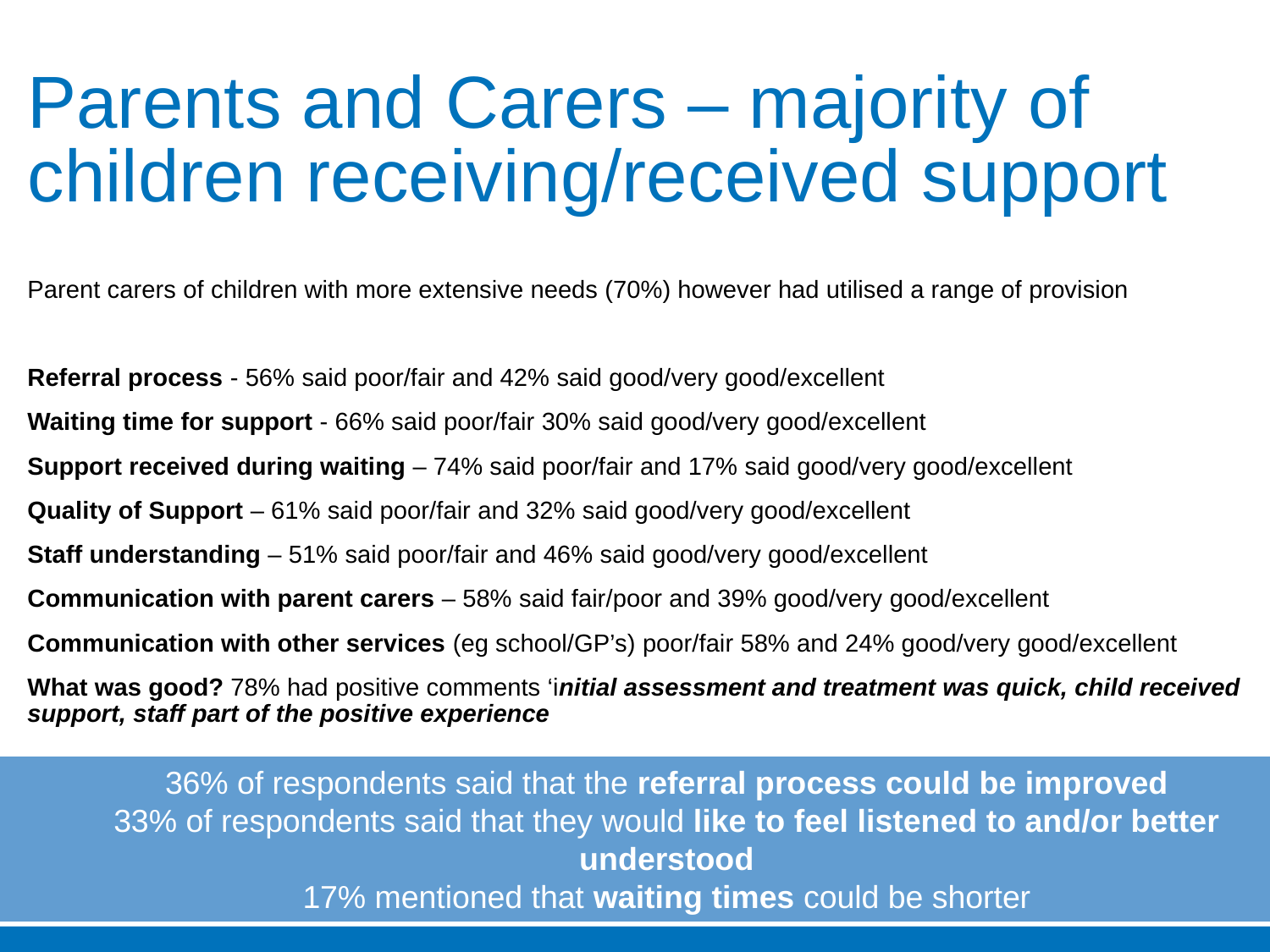

# Parents and Carers – majority of children receiving/received support
Parent carers of children with more extensive needs (70%) however had utilised a range of provision

Referral process - 56% said poor/fair and 42% said good/very good/excellent
Waiting time for support - 66% said poor/fair 30% said good/very good/excellent
Support received during waiting – 74% said poor/fair and 17% said good/very good/excellent
Quality of Support – 61% said poor/fair and 32% said good/very good/excellent
Staff understanding – 51% said poor/fair and 46% said good/very good/excellent
Communication with parent carers – 58% said fair/poor and 39% good/very good/excellent
Communication with other services (eg school/GP’s) poor/fair 58% and 24% good/very good/excellent
What was good? 78% had positive comments ‘initial assessment and treatment was quick, child received support, staff part of the positive experience

36% of respondents said that the referral process could be improved
33% of respondents said that they would like to feel listened to and/or better understood
17% mentioned that waiting times could be shorter